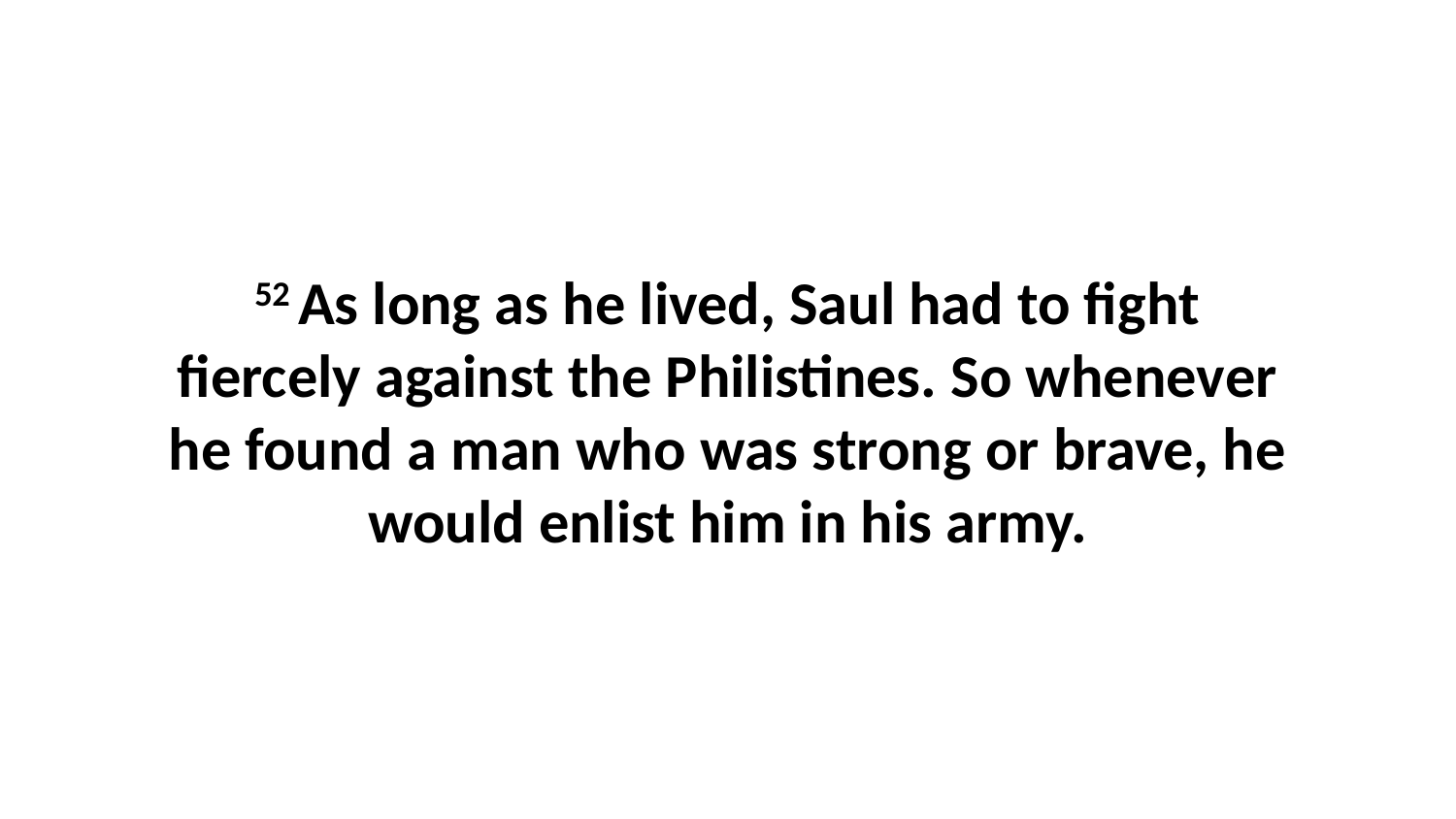

52 As long as he lived, Saul had to fight fiercely against the Philistines. So whenever he found a man who was strong or brave, he would enlist him in his army.